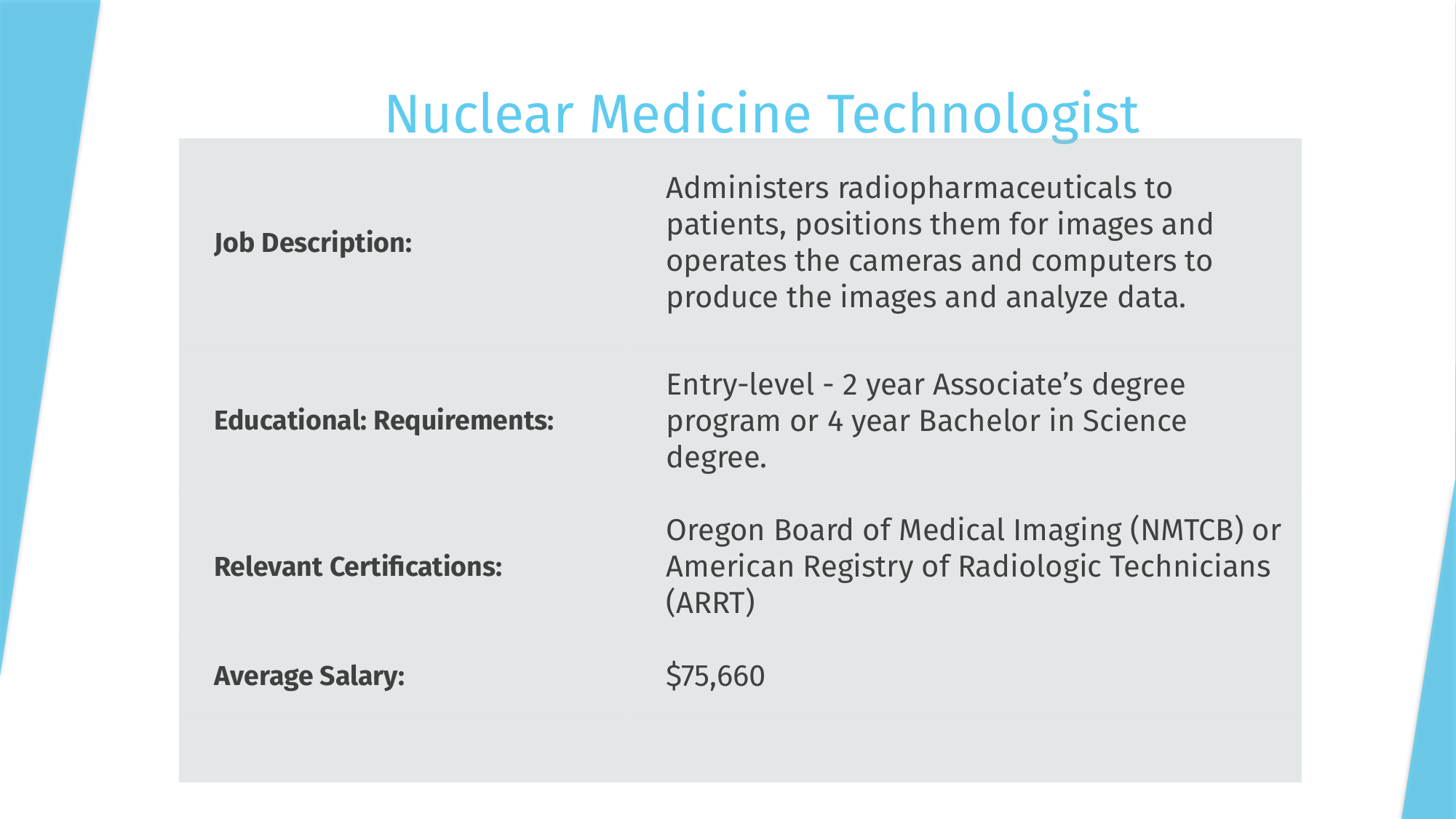

# Nuclear Medicine Technologist
| Job Description: | Administers radiopharmaceuticals to patients, positions them for images and operates the cameras and computers to produce the images and analyze data. |
| --- | --- |
| Educational: Requirements: | Entry-level - 2 year Associate’s degree program or 4 year Bachelor in Science degree. |
| Relevant Certifications: | Oregon Board of Medical Imaging (NMTCB) or American Registry of Radiologic Technicians (ARRT) |
| Average Salary: | $75,660 |
|  |  |